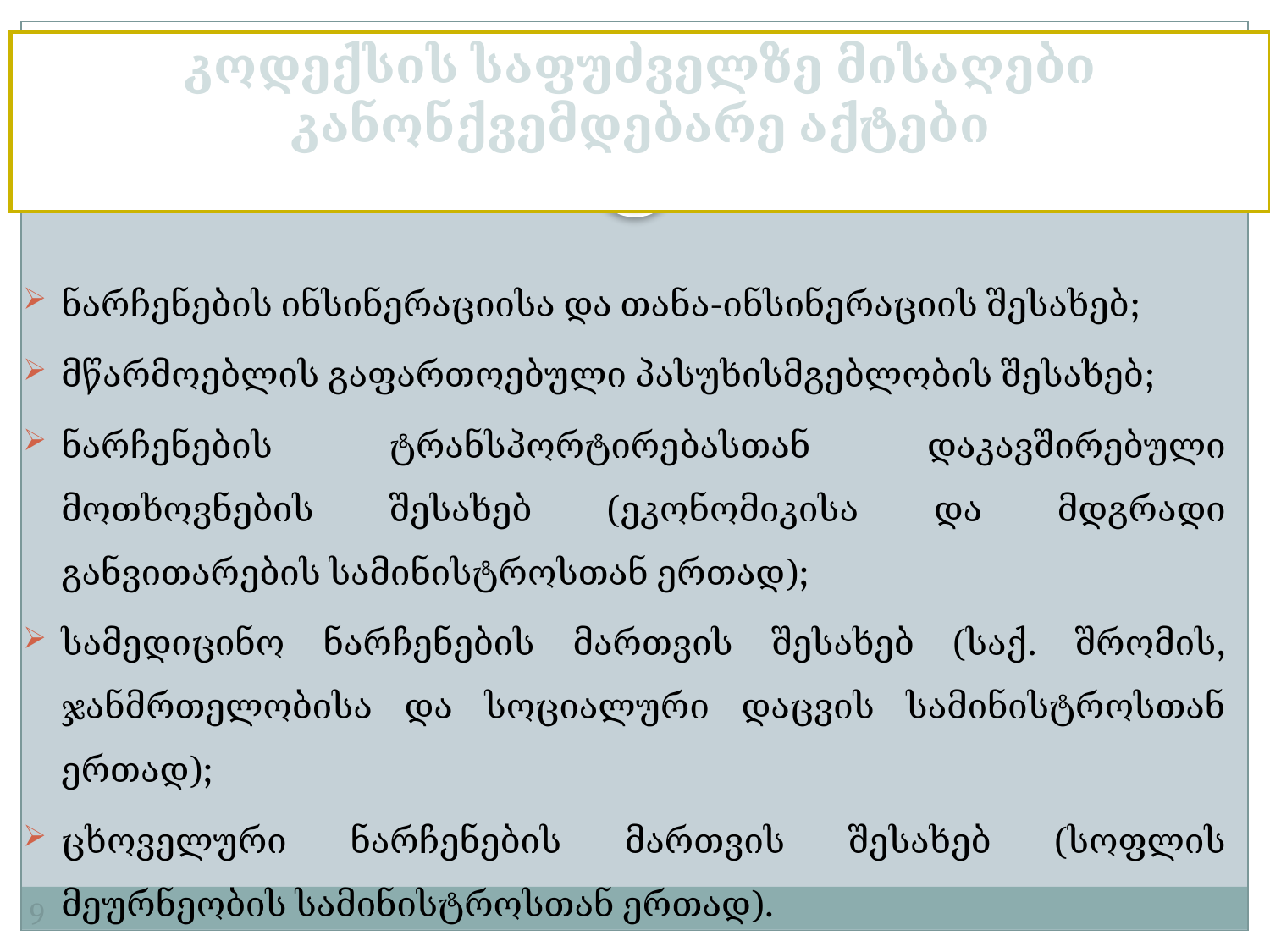

კოდექსის საფუძველზე მისაღები კანონქვემდებარე აქტები
ნარჩენების ინსინერაციისა და თანა-ინსინერაციის შესახებ;
მწარმოებლის გაფართოებული პასუხისმგებლობის შესახებ;
ნარჩენების ტრანსპორტირებასთან დაკავშირებული მოთხოვნების შესახებ (ეკონომიკისა და მდგრადი განვითარების სამინისტროსთან ერთად);
სამედიცინო ნარჩენების მართვის შესახებ (საქ. შრომის, ჯანმრთელობისა და სოციალური დაცვის სამინისტროსთან ერთად);
ცხოველური ნარჩენების მართვის შესახებ (სოფლის მეურნეობის სამინისტროსთან ერთად).
9